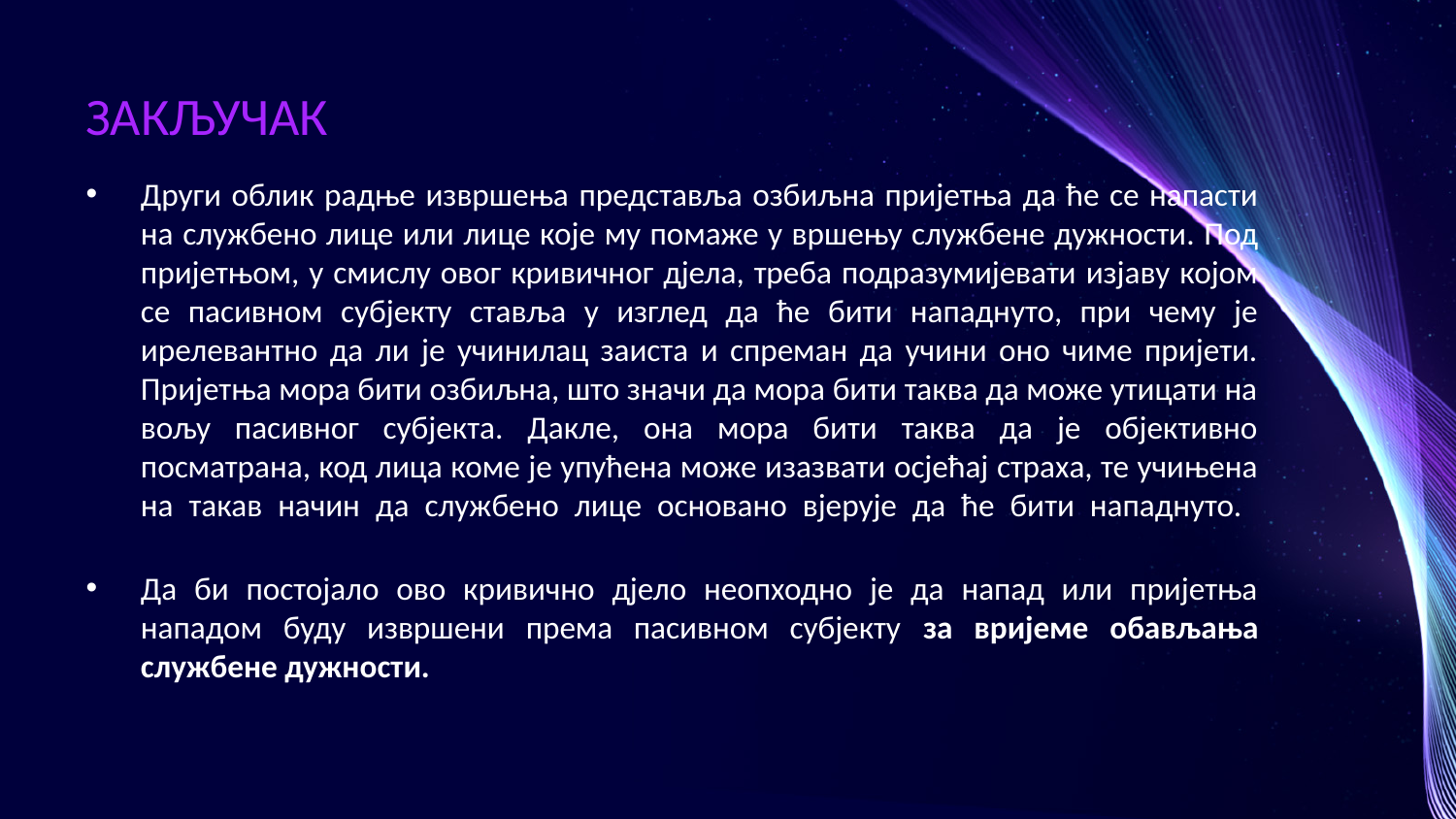

# ЗАКЉУЧАК
Други облик радње извршења представља озбиљна пријетња да ће се напасти на службено лице или лице које му помаже у вршењу службене дужности. Под пријетњом, у смислу овог кривичног дјела, треба подразумијевати изјаву којом се пасивном субјекту ставља у изглед да ће бити нападнуто, при чему је ирелевантно да ли је учинилац заиста и спреман да учини оно чиме пријети. Пријетња мора бити озбиљна, што значи да мора бити таква да може утицати на вољу пасивног субјекта. Дакле, она мора бити таква да је објективно посматрана, код лица коме је упућена може изазвати осјећај страха, те учињена на такав начин да службено лице основано вјерује да ће бити нападнуто.
Да би постојало ово кривично дјело неопходно је да напад или пријетња нападом буду извршени према пасивном субјекту за вријеме обављања службене дужности.